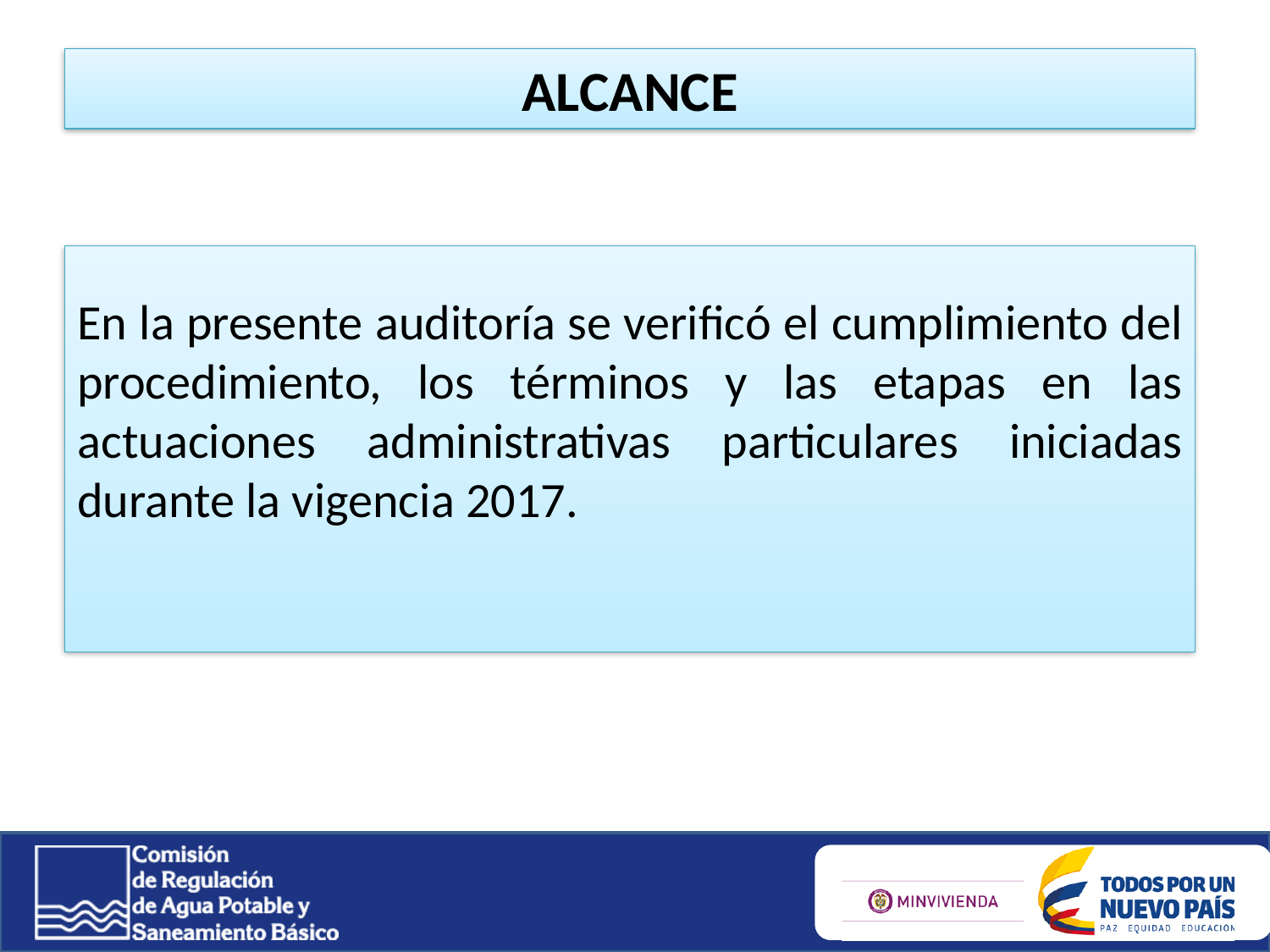

ALCANCE

En la presente auditoría se verificó el cumplimiento del procedimiento, los términos y las etapas en las actuaciones administrativas particulares iniciadas durante la vigencia 2017.